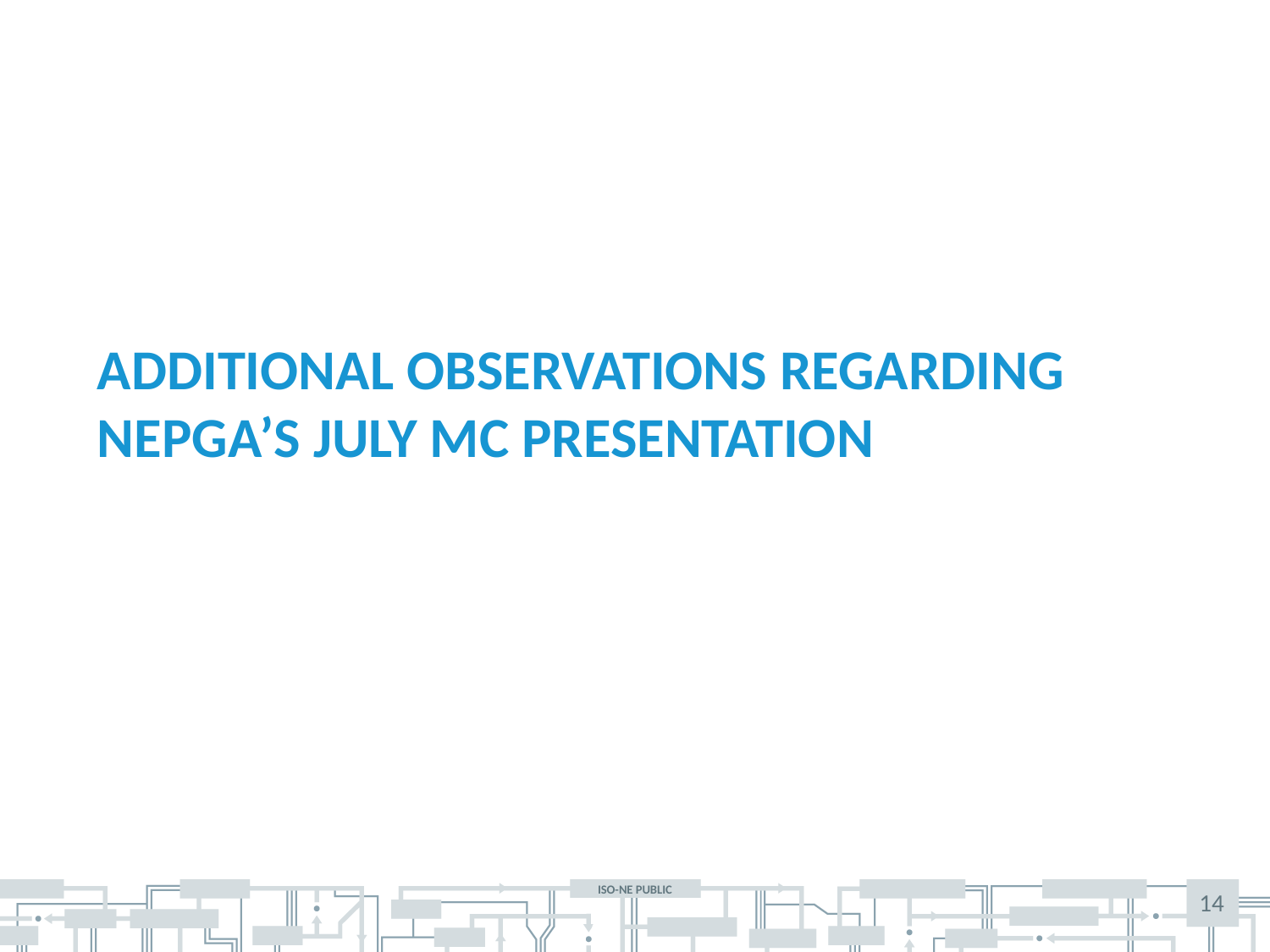

# Additional observations regarding NEPGA’s July MC Presentation

14